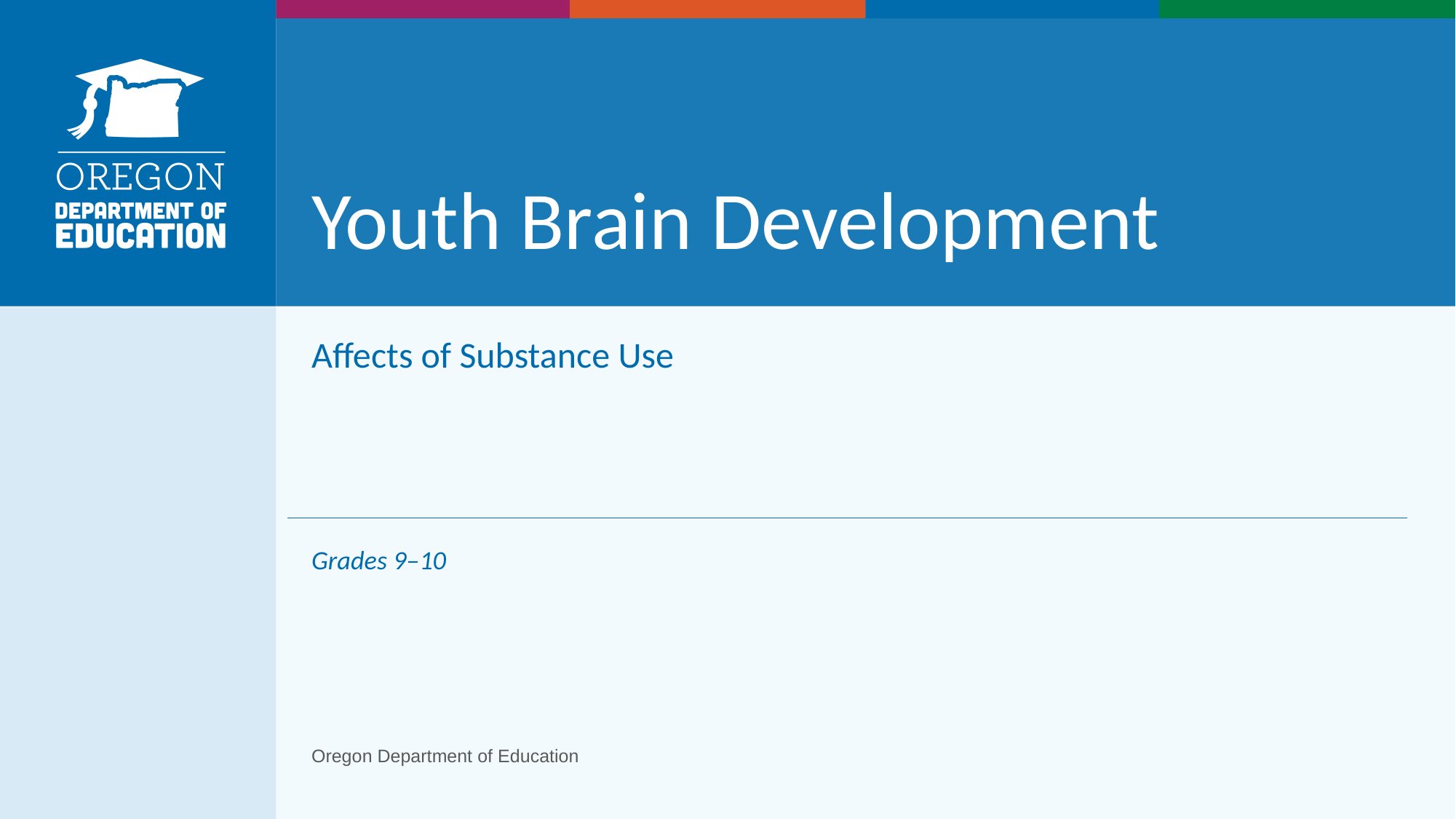

# Youth Brain Development
Affects of Substance Use
Grades 9–10
Oregon Department of Education